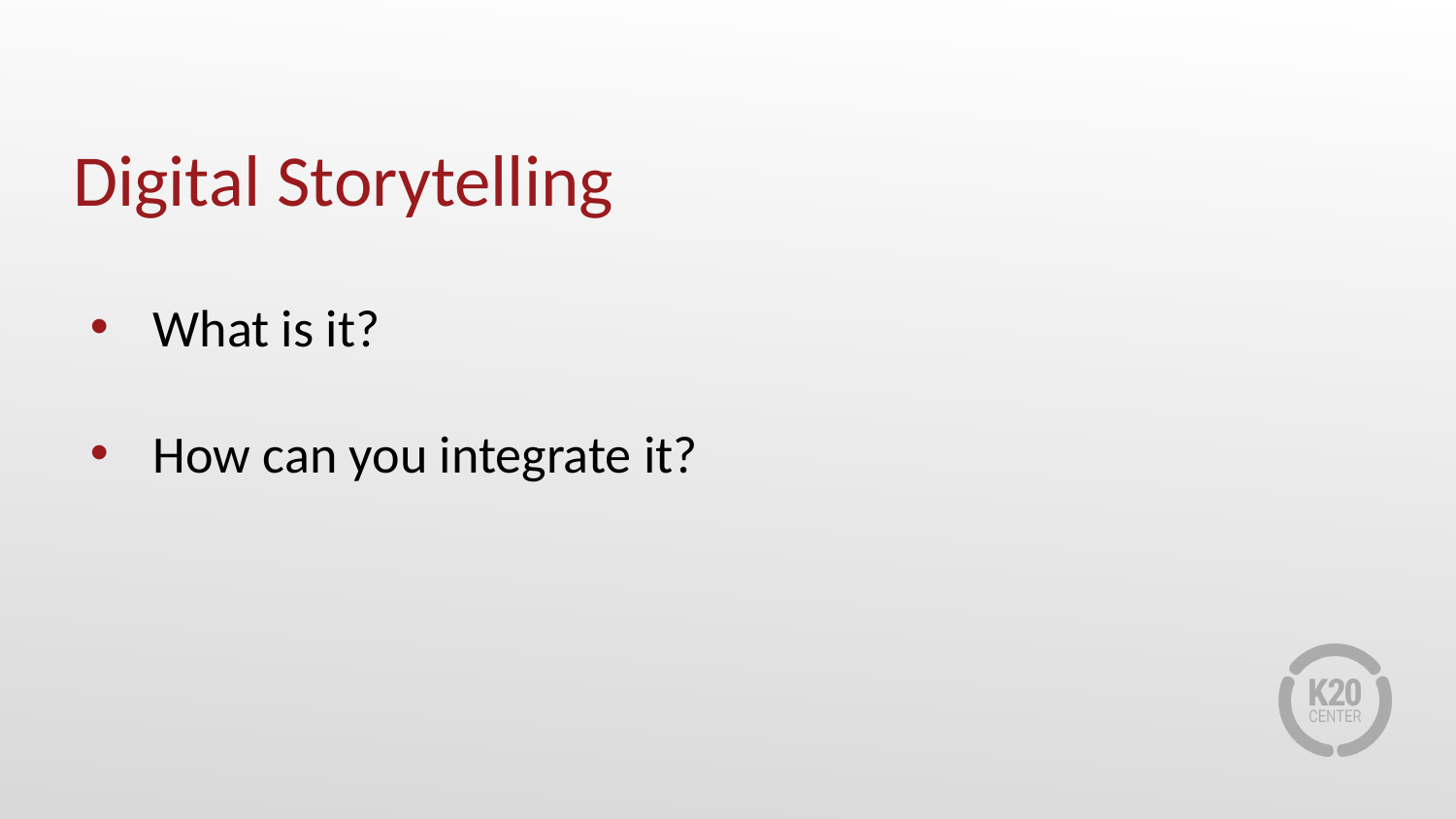

# Digital Storytelling

What is it?

How can you integrate it?